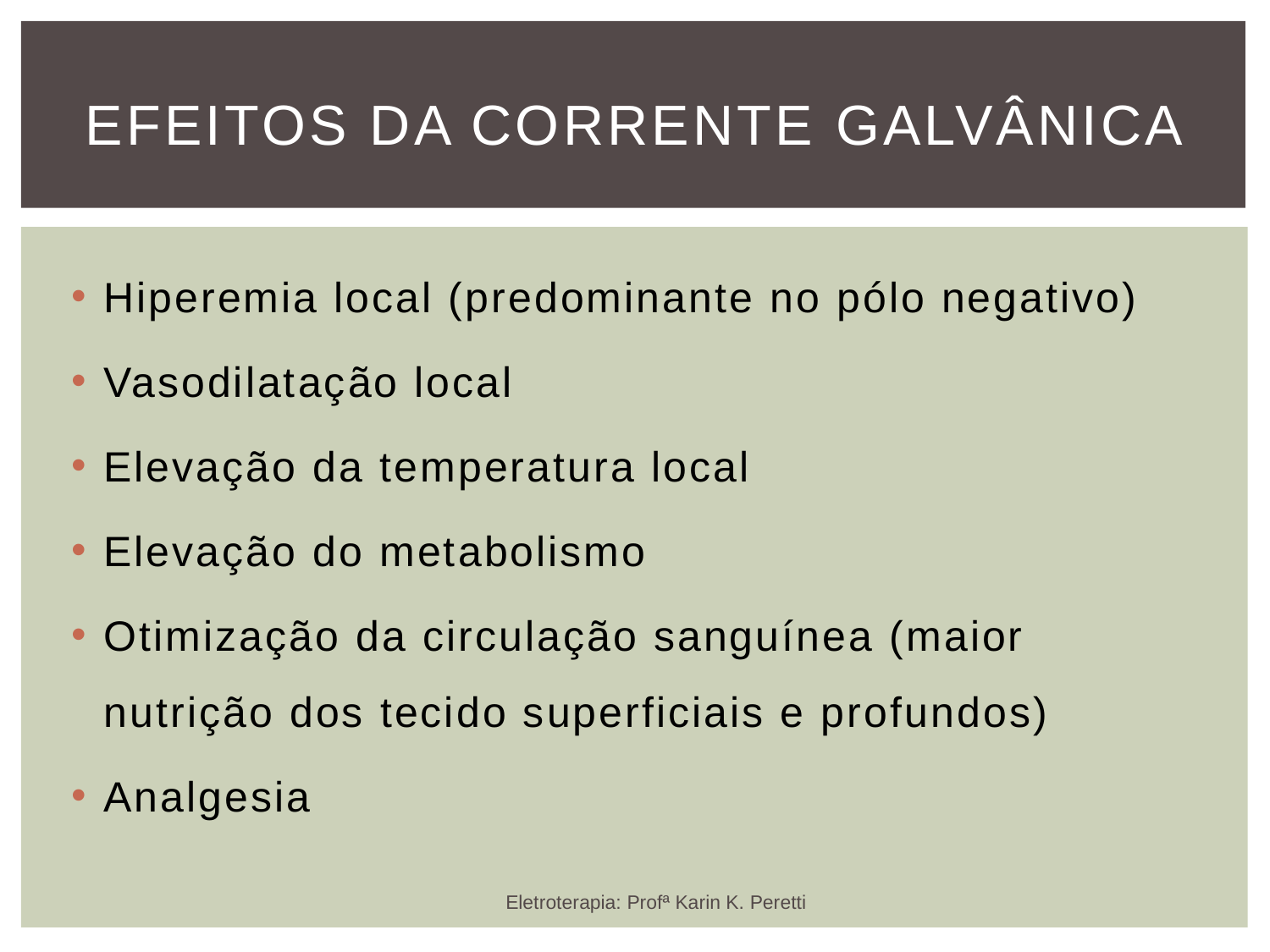

# Efeitos da corrente galvânica
Hiperemia local (predominante no pólo negativo)
Vasodilatação local
Elevação da temperatura local
Elevação do metabolismo
Otimização da circulação sanguínea (maior nutrição dos tecido superficiais e profundos)
Analgesia

Eletroterapia: Profª Karin K. Peretti